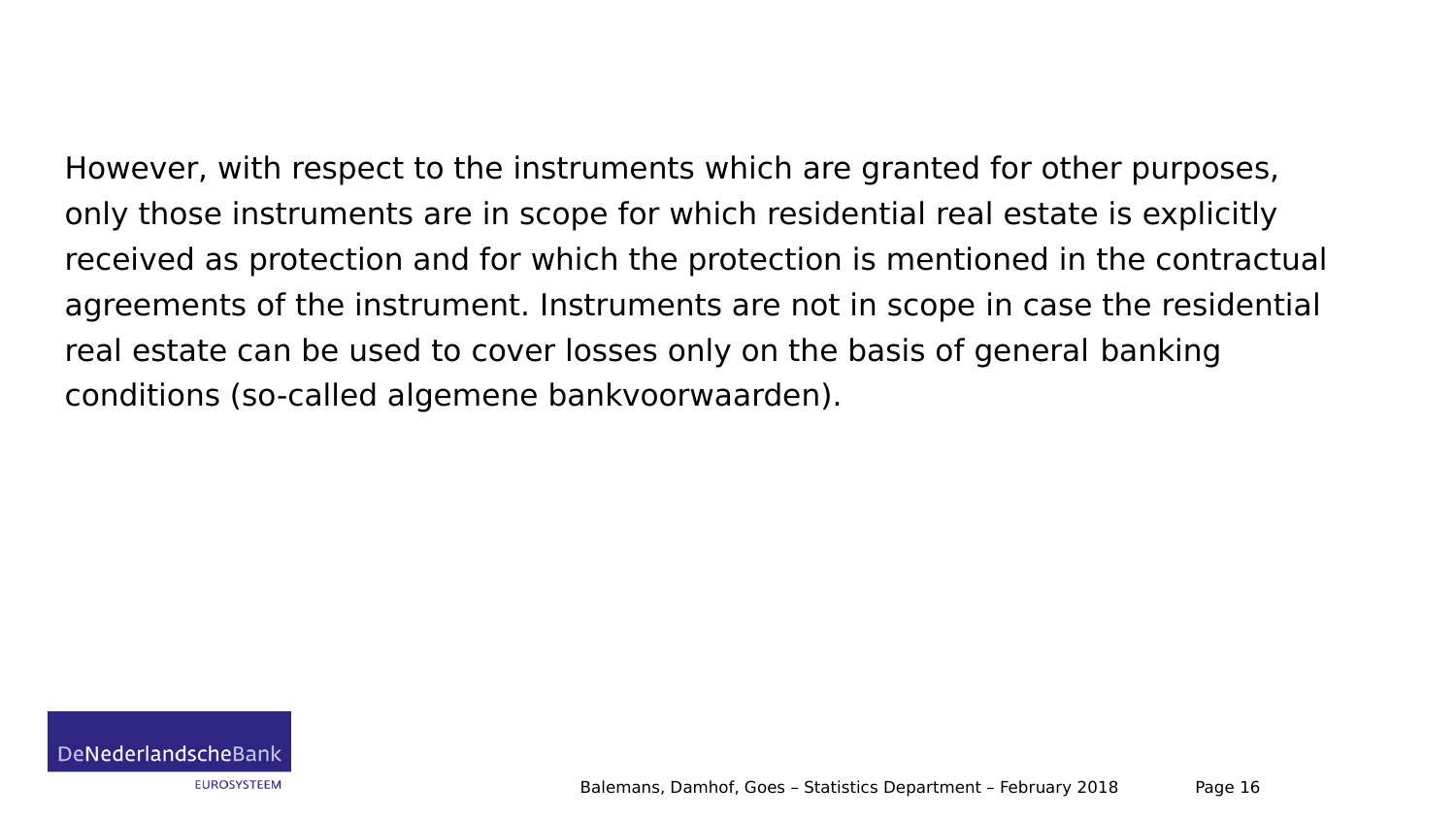

# Instruments (2/3)
However, with respect to the instruments which are granted for other purposes, only those instruments are in scope for which residential real estate is explicitly received as protection and for which the protection is mentioned in the contractual agreements of the instrument. Instruments are not in scope in case the residential real estate can be used to cover losses only on the basis of general banking conditions (so-called algemene bankvoorwaarden).
Balemans, Damhof, Goes – Statistics Department – February 2018
Page 16